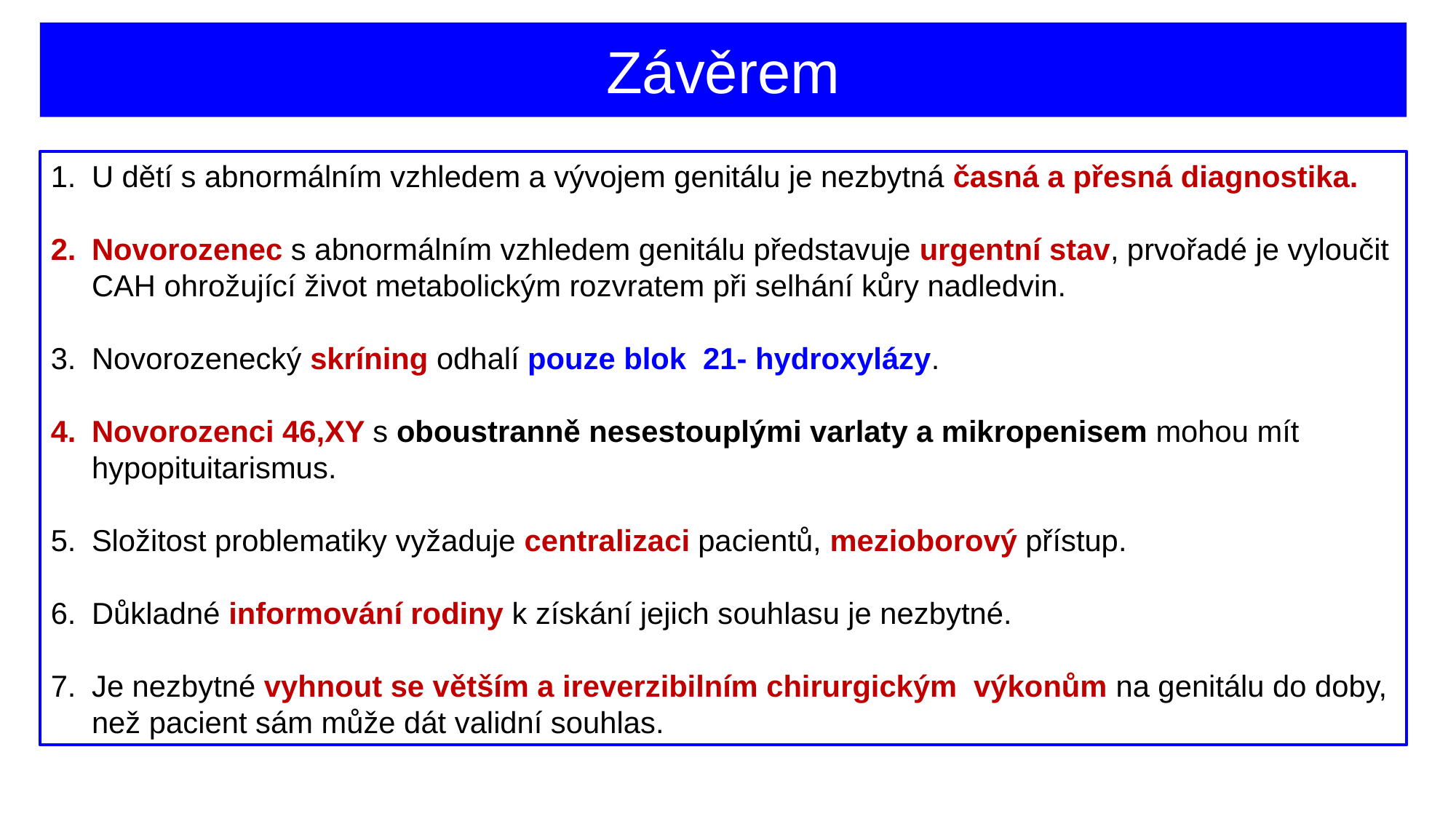

Závěrem
U dětí s abnormálním vzhledem a vývojem genitálu je nezbytná časná a přesná diagnostika.

Novorozenec s abnormálním vzhledem genitálu představuje urgentní stav, prvořadé je vyloučit CAH ohrožující život metabolickým rozvratem při selhání kůry nadledvin.

Novorozenecký skríning odhalí pouze blok  21- hydroxylázy.

Novorozenci 46,XY s oboustranně nesestouplými varlaty a mikropenisem mohou mít hypopituitarismus.

Složitost problematiky vyžaduje centralizaci pacientů, mezioborový přístup.

Důkladné informování rodiny k získání jejich souhlasu je nezbytné.

Je nezbytné vyhnout se větším a ireverzibilním chirurgickým  výkonům na genitálu do doby, než pacient sám může dát validní souhlas.